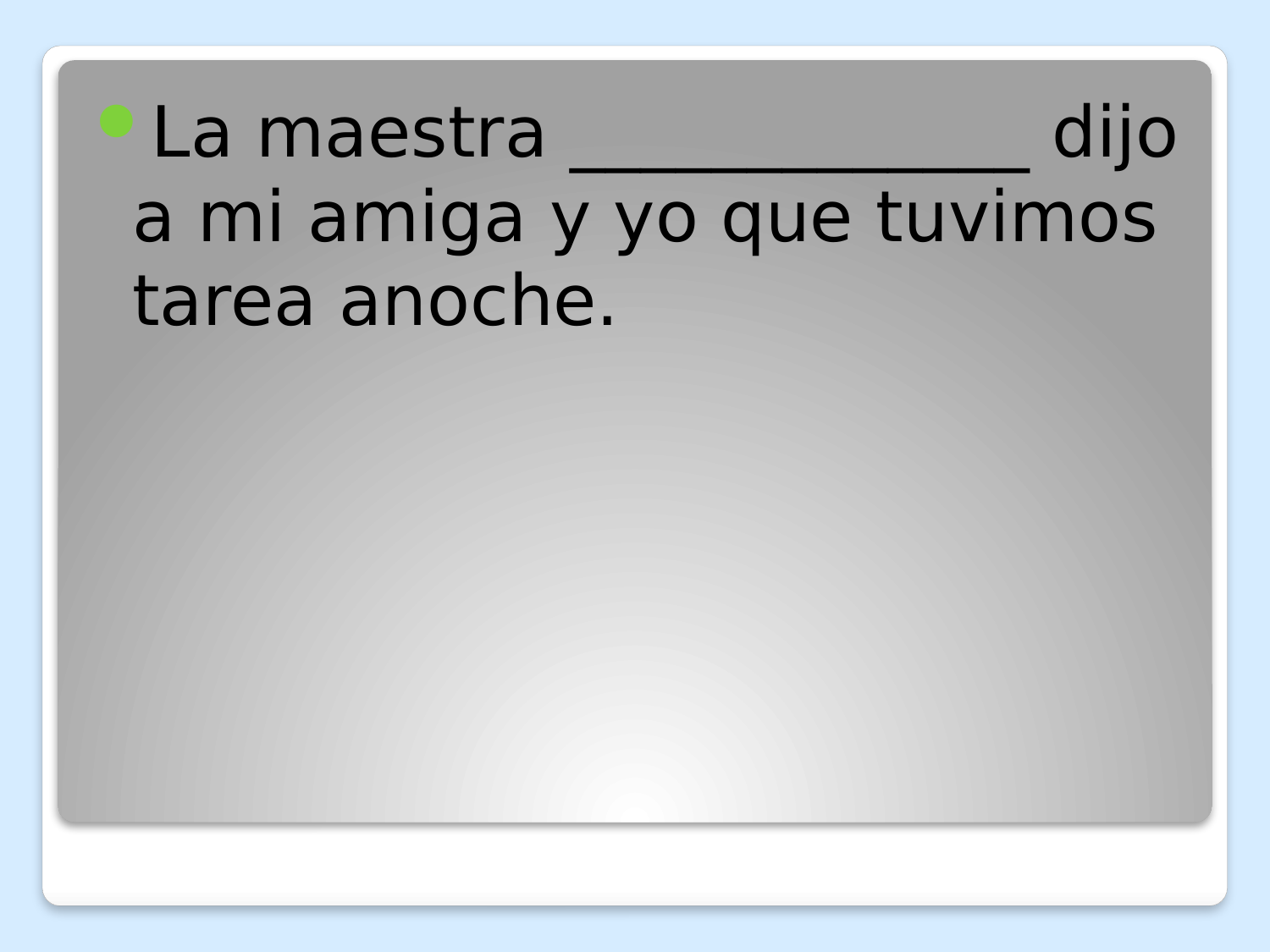

La maestra _____________ dijo a mi amiga y yo que tuvimos tarea anoche.
#